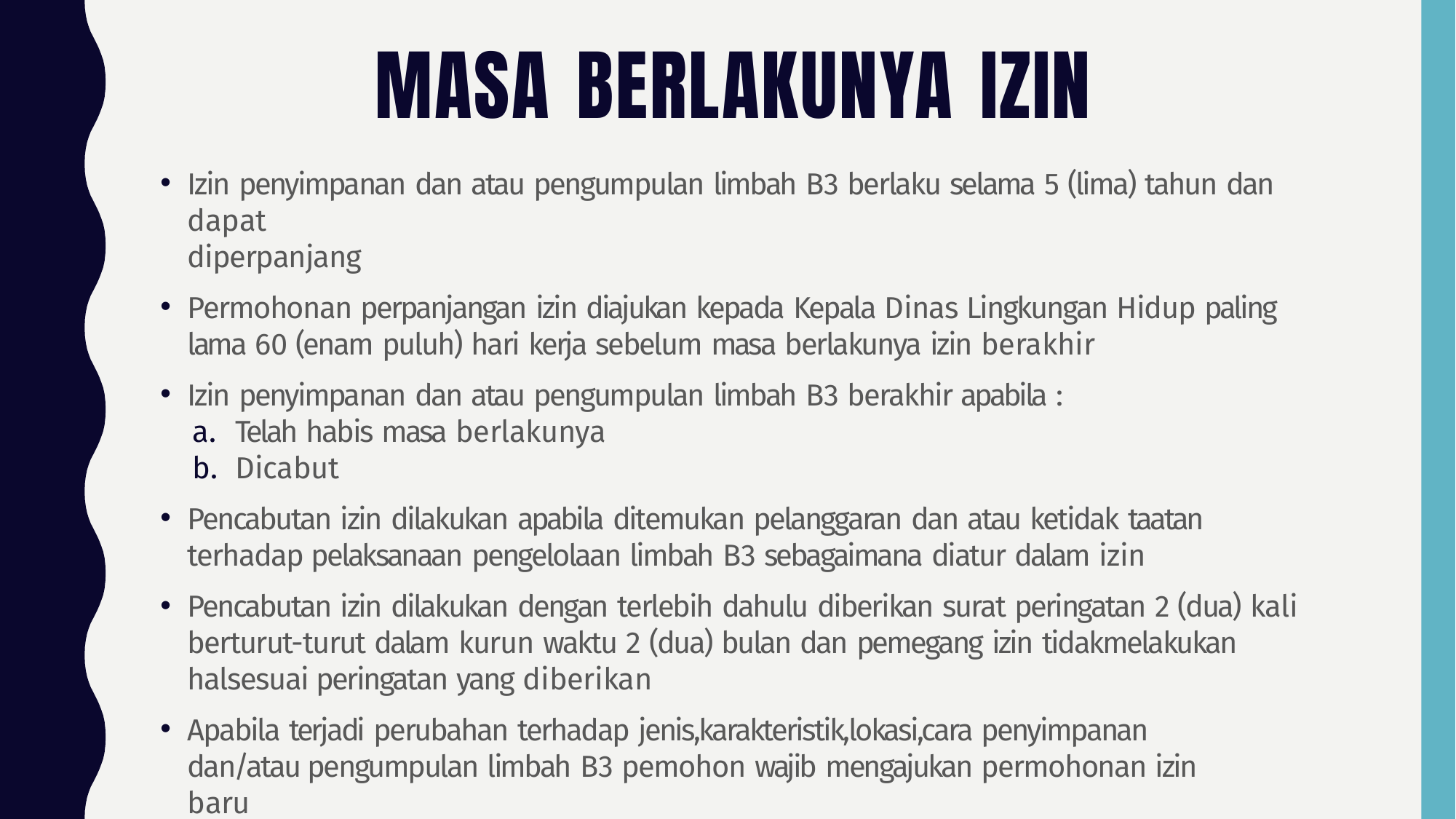

# MASA BERLAKUNYA IZIN
Izin penyimpanan dan atau pengumpulan limbah B3 berlaku selama 5 (lima) tahun dan dapat
diperpanjang
Permohonan perpanjangan izin diajukan kepada Kepala Dinas Lingkungan Hidup paling lama 60 (enam puluh) hari kerja sebelum masa berlakunya izin berakhir
Izin penyimpanan dan atau pengumpulan limbah B3 berakhir apabila :
Telah habis masa berlakunya
Dicabut
Pencabutan izin dilakukan apabila ditemukan pelanggaran dan atau ketidak taatan terhadap pelaksanaan pengelolaan limbah B3 sebagaimana diatur dalam izin
Pencabutan izin dilakukan dengan terlebih dahulu diberikan surat peringatan 2 (dua) kali berturut-turut dalam kurun waktu 2 (dua) bulan dan pemegang izin tidakmelakukan halsesuai peringatan yang diberikan
Apabila terjadi perubahan terhadap jenis,karakteristik,lokasi,cara penyimpanan dan/atau pengumpulan limbah B3 pemohon wajib mengajukan permohonan izin baru